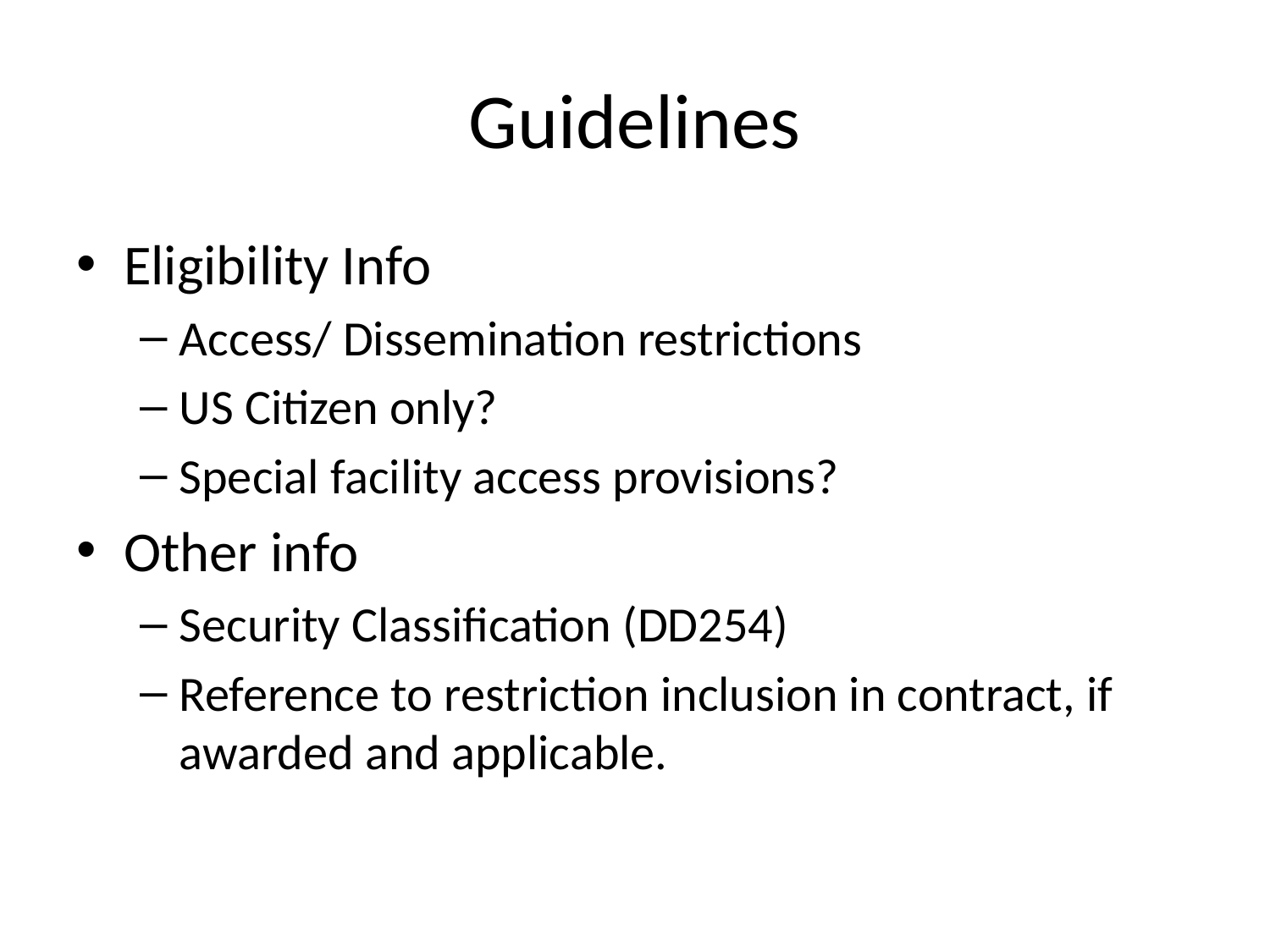

# Guidelines
Eligibility Info
Access/ Dissemination restrictions
US Citizen only?
Special facility access provisions?
Other info
Security Classification (DD254)
Reference to restriction inclusion in contract, if awarded and applicable.